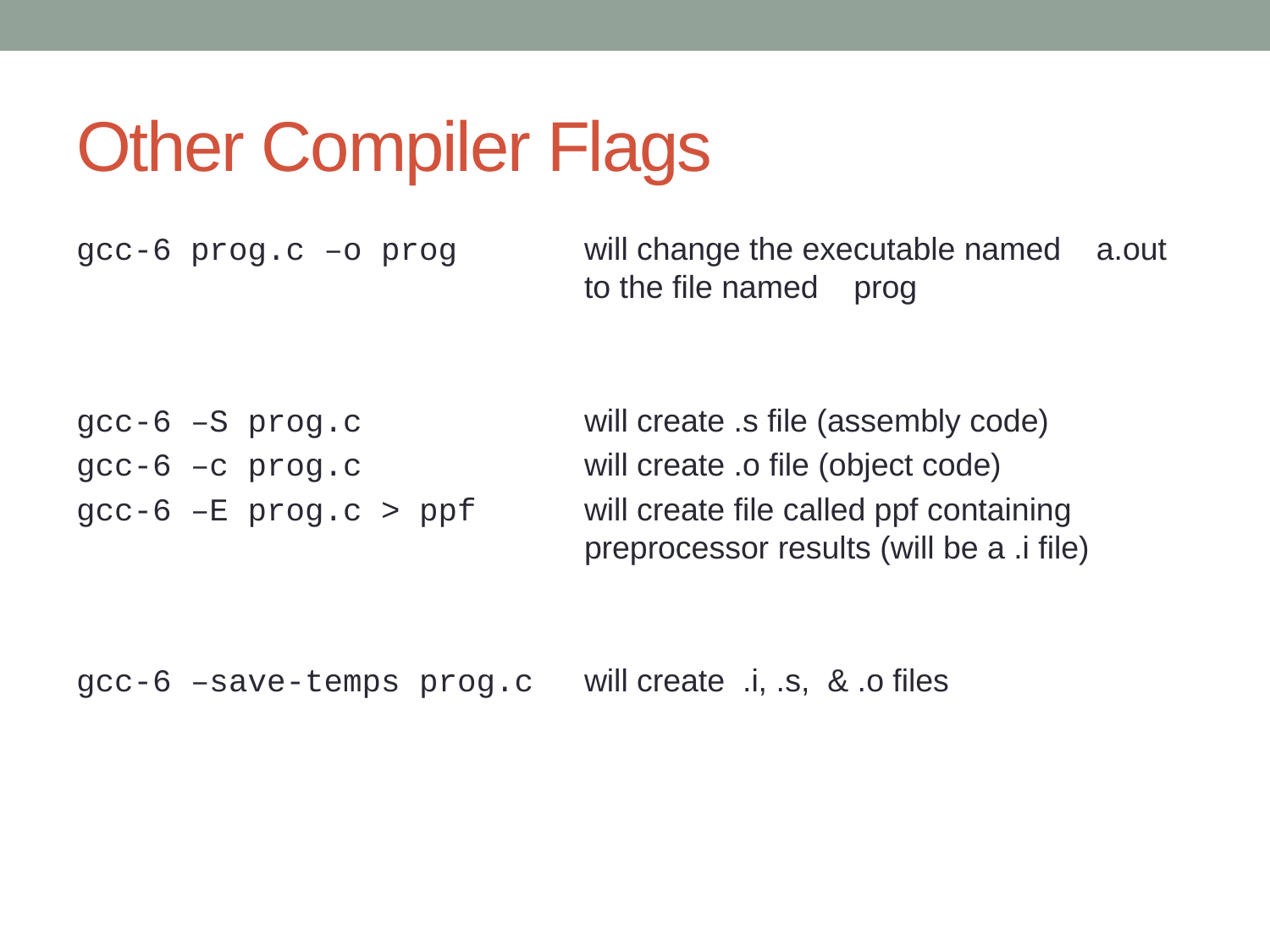

# Other Compiler Flags
gcc-6 prog.c –o prog       	will change the executable named    a.out      			  	to the file named    prog

gcc-6 –S prog.c 	   	will create .s file (assembly code)
gcc-6 –c prog.c  	   	will create .o file (object code)
gcc-6 –E prog.c > ppf     	will create file called ppf containing 					preprocessor results (will be a .i file)

gcc-6 –save-temps prog.c  	will create  .i, .s,  & .o files